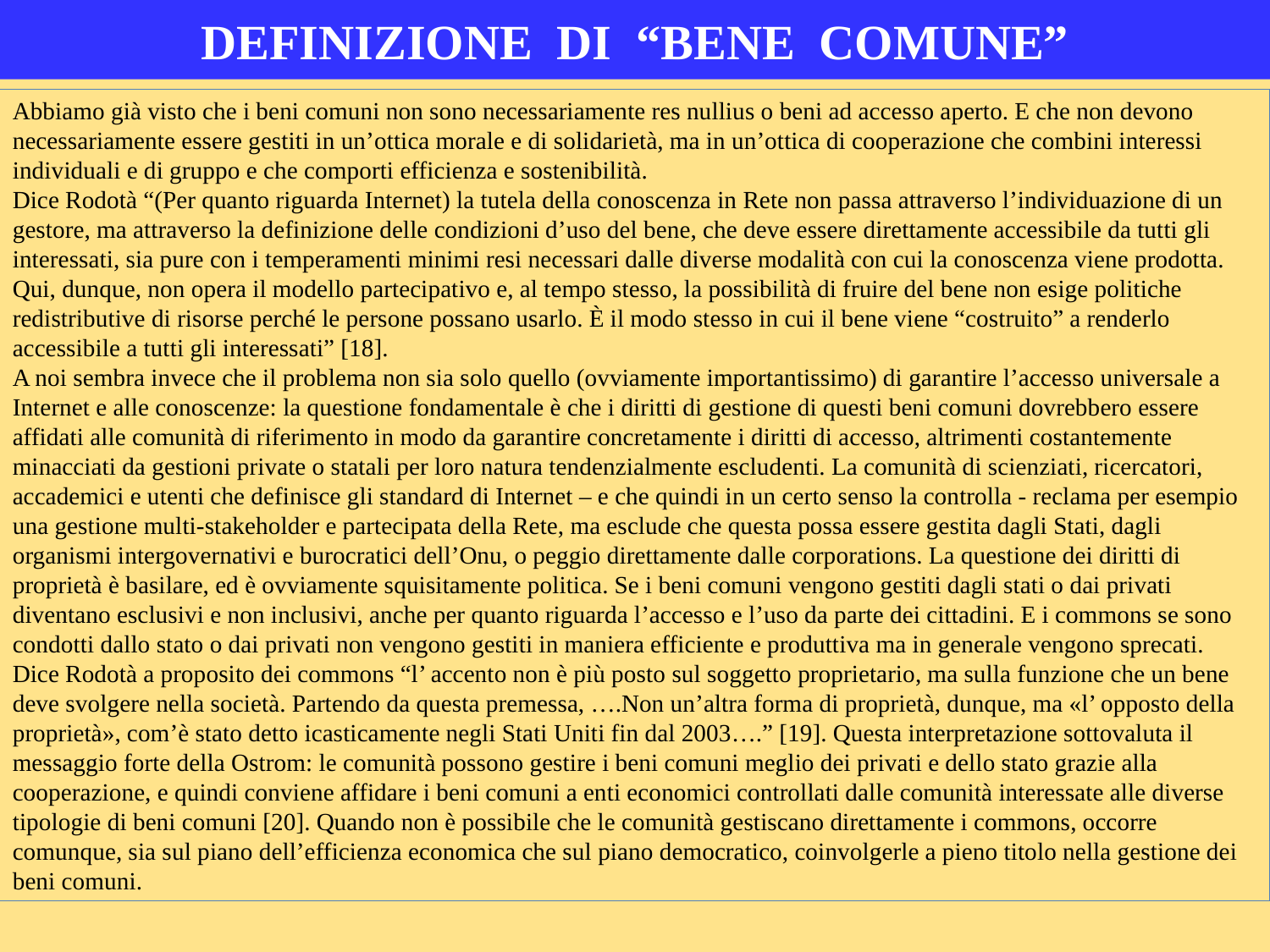

# DEFINIZIONE  DI  “BENE  COMUNE”
Abbiamo già visto che i beni comuni non sono necessariamente res nullius o beni ad accesso aperto. E che non devono necessariamente essere gestiti in un’ottica morale e di solidarietà, ma in un’ottica di cooperazione che combini interessi individuali e di gruppo e che comporti efficienza e sostenibilità.
Dice Rodotà “(Per quanto riguarda Internet) la tutela della conoscenza in Rete non passa attraverso l’individuazione di un gestore, ma attraverso la definizione delle condizioni d’uso del bene, che deve essere direttamente accessibile da tutti gli interessati, sia pure con i temperamenti minimi resi necessari dalle diverse modalità con cui la conoscenza viene prodotta. Qui, dunque, non opera il modello partecipativo e, al tempo stesso, la possibilità di fruire del bene non esige politiche redistributive di risorse perché le persone possano usarlo. È il modo stesso in cui il bene viene “costruito” a renderlo accessibile a tutti gli interessati” [18].
A noi sembra invece che il problema non sia solo quello (ovviamente importantissimo) di garantire l’accesso universale a Internet e alle conoscenze: la questione fondamentale è che i diritti di gestione di questi beni comuni dovrebbero essere affidati alle comunità di riferimento in modo da garantire concretamente i diritti di accesso, altrimenti costantemente minacciati da gestioni private o statali per loro natura tendenzialmente escludenti. La comunità di scienziati, ricercatori, accademici e utenti che definisce gli standard di Internet – e che quindi in un certo senso la controlla - reclama per esempio una gestione multi-stakeholder e partecipata della Rete, ma esclude che questa possa essere gestita dagli Stati, dagli organismi intergovernativi e burocratici dell’Onu, o peggio direttamente dalle corporations. La questione dei diritti di proprietà è basilare, ed è ovviamente squisitamente politica. Se i beni comuni vengono gestiti dagli stati o dai privati diventano esclusivi e non inclusivi, anche per quanto riguarda l’accesso e l’uso da parte dei cittadini. E i commons se sono condotti dallo stato o dai privati non vengono gestiti in maniera efficiente e produttiva ma in generale vengono sprecati.
Dice Rodotà a proposito dei commons “l’ accento non è più posto sul soggetto proprietario, ma sulla funzione che un bene deve svolgere nella società. Partendo da questa premessa, ….Non un’altra forma di proprietà, dunque, ma «l’ opposto della proprietà», com’è stato detto icasticamente negli Stati Uniti fin dal 2003….” [19]. Questa interpretazione sottovaluta il messaggio forte della Ostrom: le comunità possono gestire i beni comuni meglio dei privati e dello stato grazie alla cooperazione, e quindi conviene affidare i beni comuni a enti economici controllati dalle comunità interessate alle diverse tipologie di beni comuni [20]. Quando non è possibile che le comunità gestiscano direttamente i commons, occorre comunque, sia sul piano dell’efficienza economica che sul piano democratico, coinvolgerle a pieno titolo nella gestione dei beni comuni.